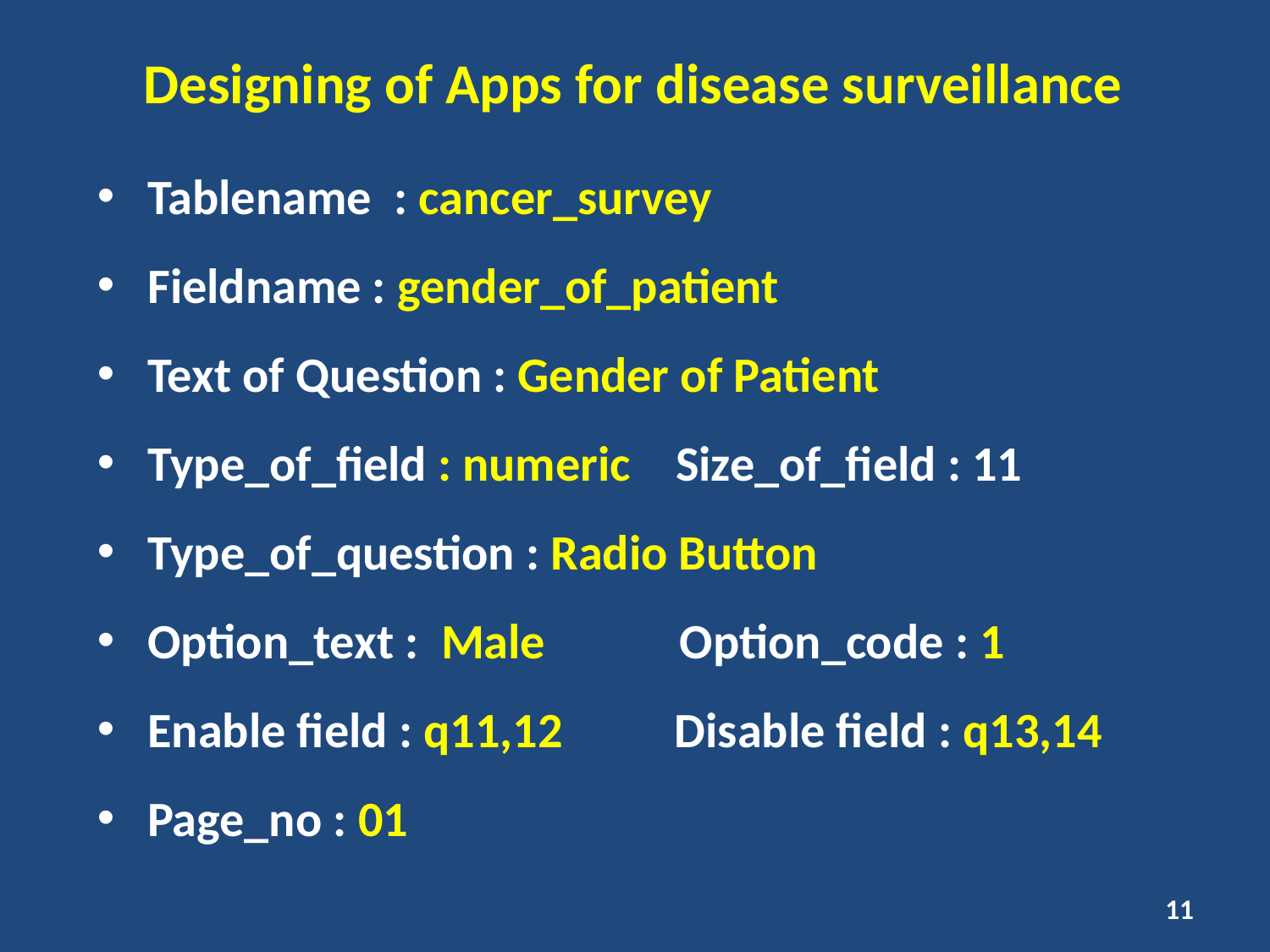

Designing of Apps for disease surveillance
Tablename  : cancer_survey
Fieldname : gender_of_patient
Text of Question : Gender of Patient
Type_of_field : numeric    Size_of_field : 11
Type_of_question : Radio Button
Option_text :  Male            Option_code : 1
Enable field : q11,12          Disable field : q13,14
Page_no : 01
11